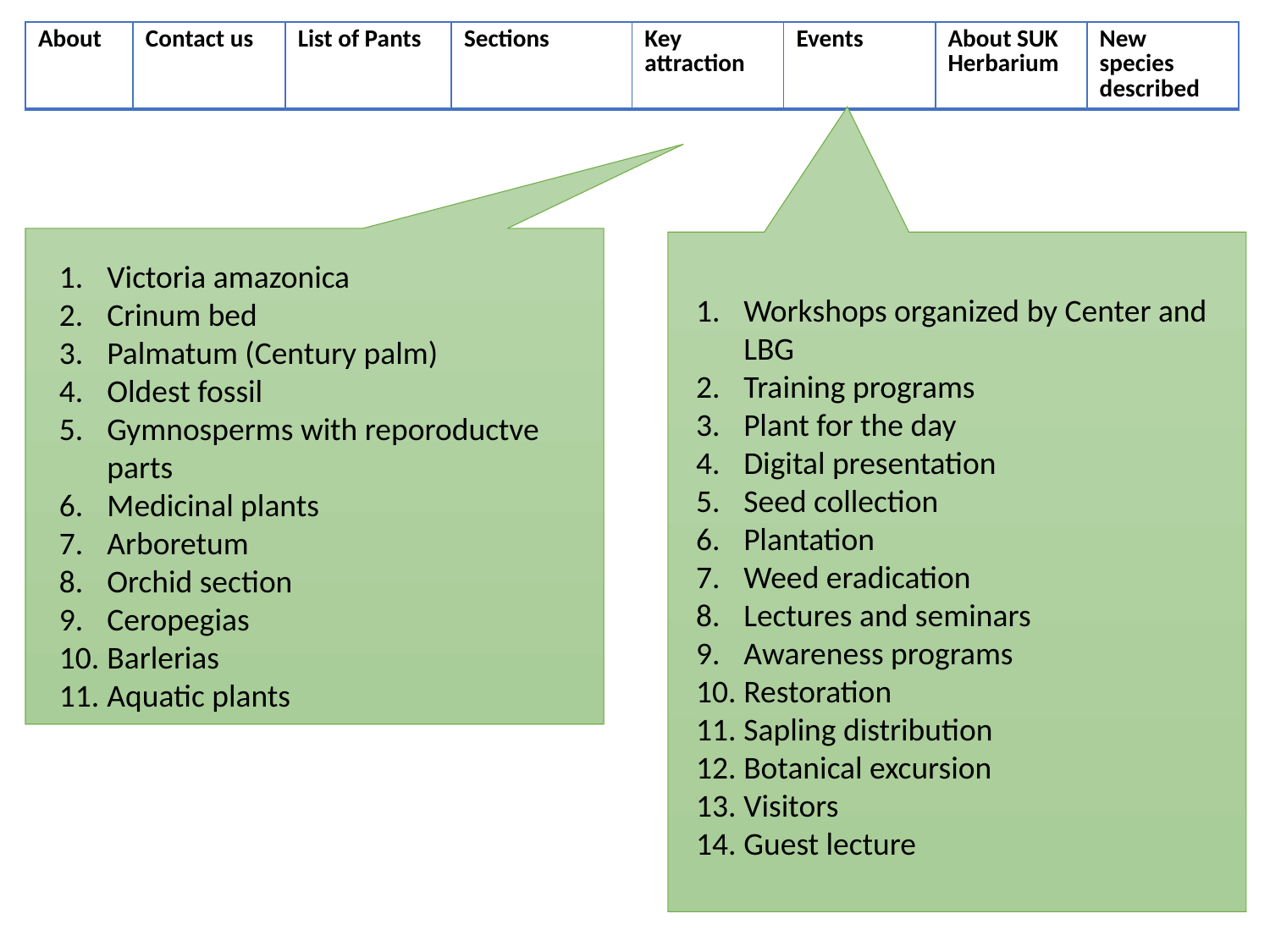

| About | Contact us | List of Pants | Sections | Key attraction | Events | About SUK Herbarium | New species described |
| --- | --- | --- | --- | --- | --- | --- | --- |

Victoria amazonica
Crinum bed
Palmatum (Century palm)
Oldest fossil
Gymnosperms with reporoductve parts
Medicinal plants
Arboretum
Orchid section
Ceropegias
Barlerias
Aquatic plants
Workshops organized by Center and LBG
Training programs
Plant for the day
Digital presentation
Seed collection
Plantation
Weed eradication
Lectures and seminars
Awareness programs
Restoration
Sapling distribution
Botanical excursion
Visitors
Guest lecture